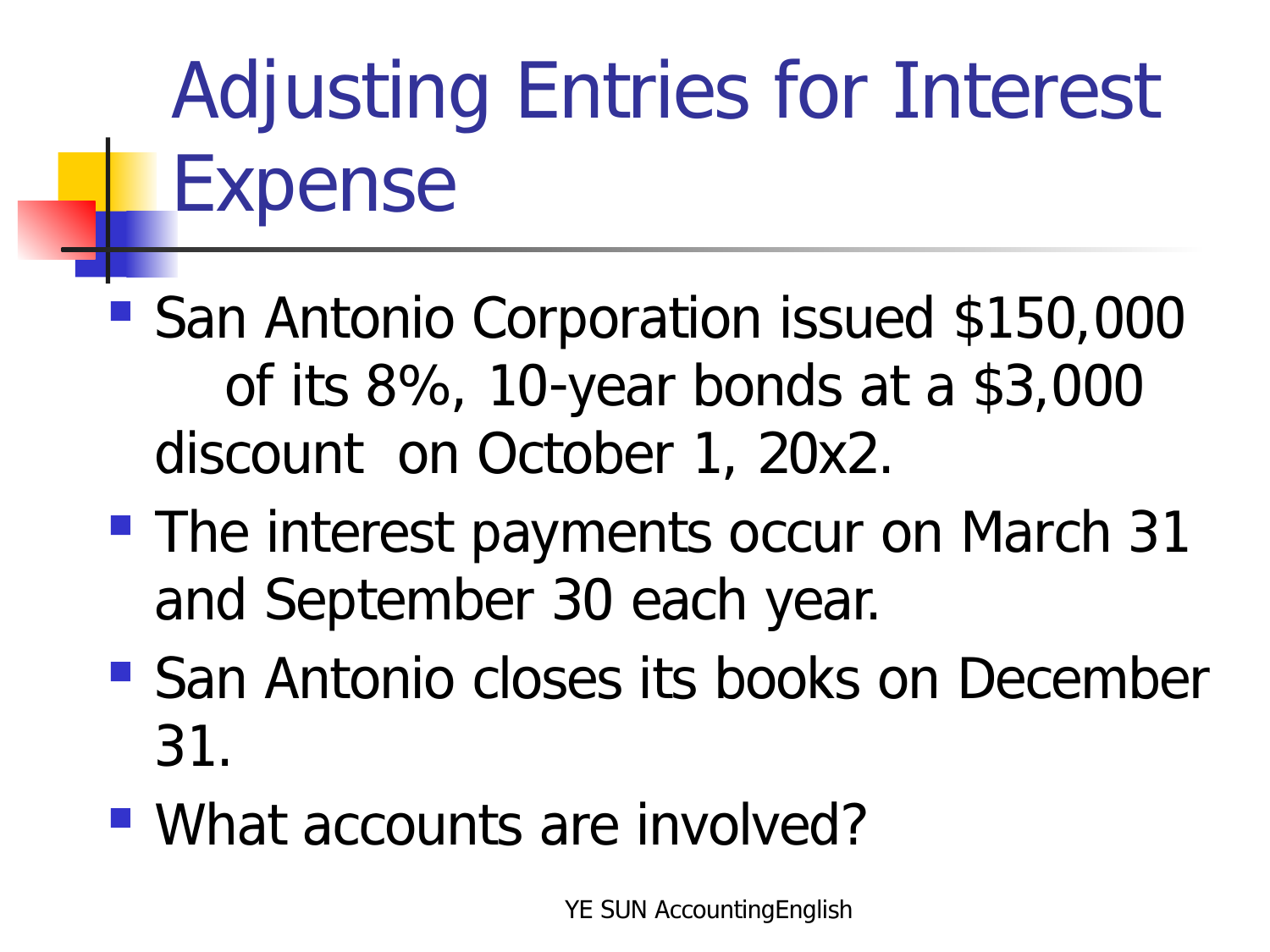

# Adjusting Entries for Interest Expense
San Antonio Corporation issued $150,000        of its 8%, 10-year bonds at a $3,000 discount  on October 1, 20x2.
The interest payments occur on March 31 and September 30 each year.
San Antonio closes its books on December 31.
What accounts are involved?
YE SUN AccountingEnglish
42